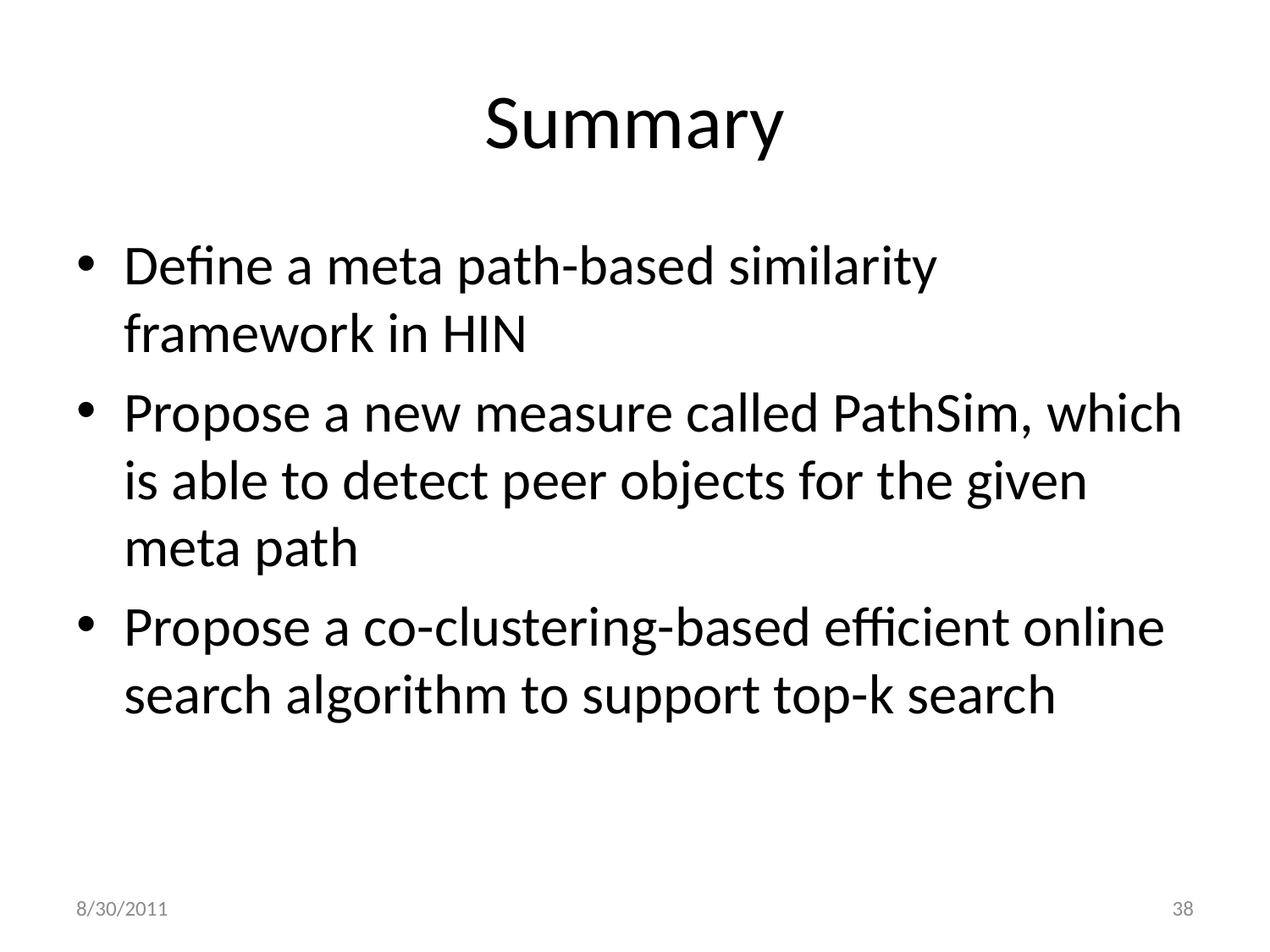

# Summary
Define a meta path-based similarity framework in HIN
Propose a new measure called PathSim, which is able to detect peer objects for the given meta path
Propose a co-clustering-based efficient online search algorithm to support top-k search

8/30/2011
38